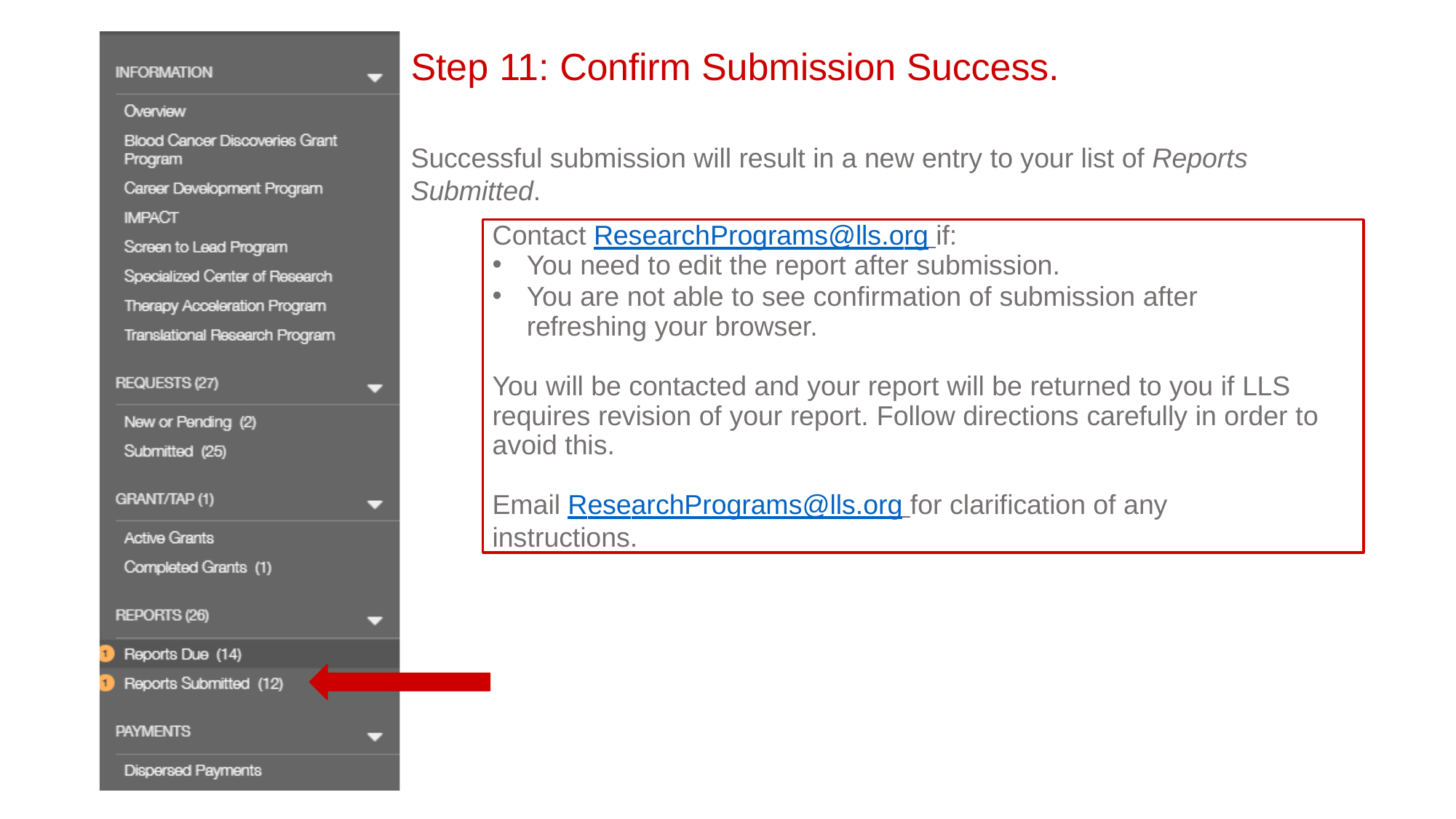

# Step 11: Confirm Submission Success.

Successful submission will result in a new entry to your list of Reports Submitted.
Contact ResearchPrograms@lls.org if:
You need to edit the report after submission.
You are not able to see confirmation of submission after refreshing your browser.

You will be contacted and your report will be returned to you if LLS requires revision of your report. Follow directions carefully in order to avoid this.

Email ResearchPrograms@lls.org for clarification of any instructions.